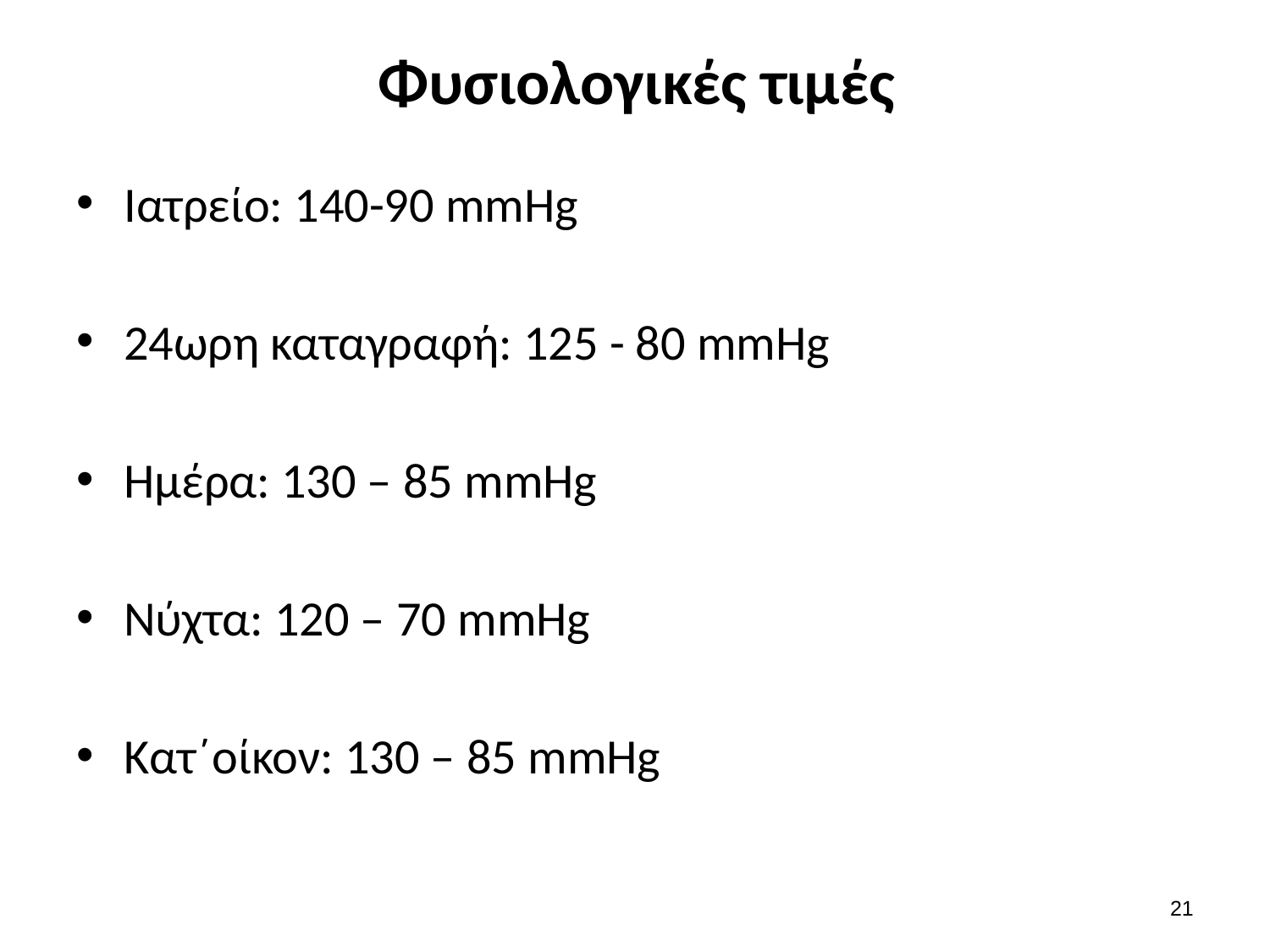

# Φυσιολογικές τιμές
Ιατρείο: 140-90 mmHg

24ωρη καταγραφή: 125 - 80 mmHg

Ημέρα: 130 – 85 mmHg

Νύχτα: 120 – 70 mmHg

Κατ΄οίκον: 130 – 85 mmHg
21